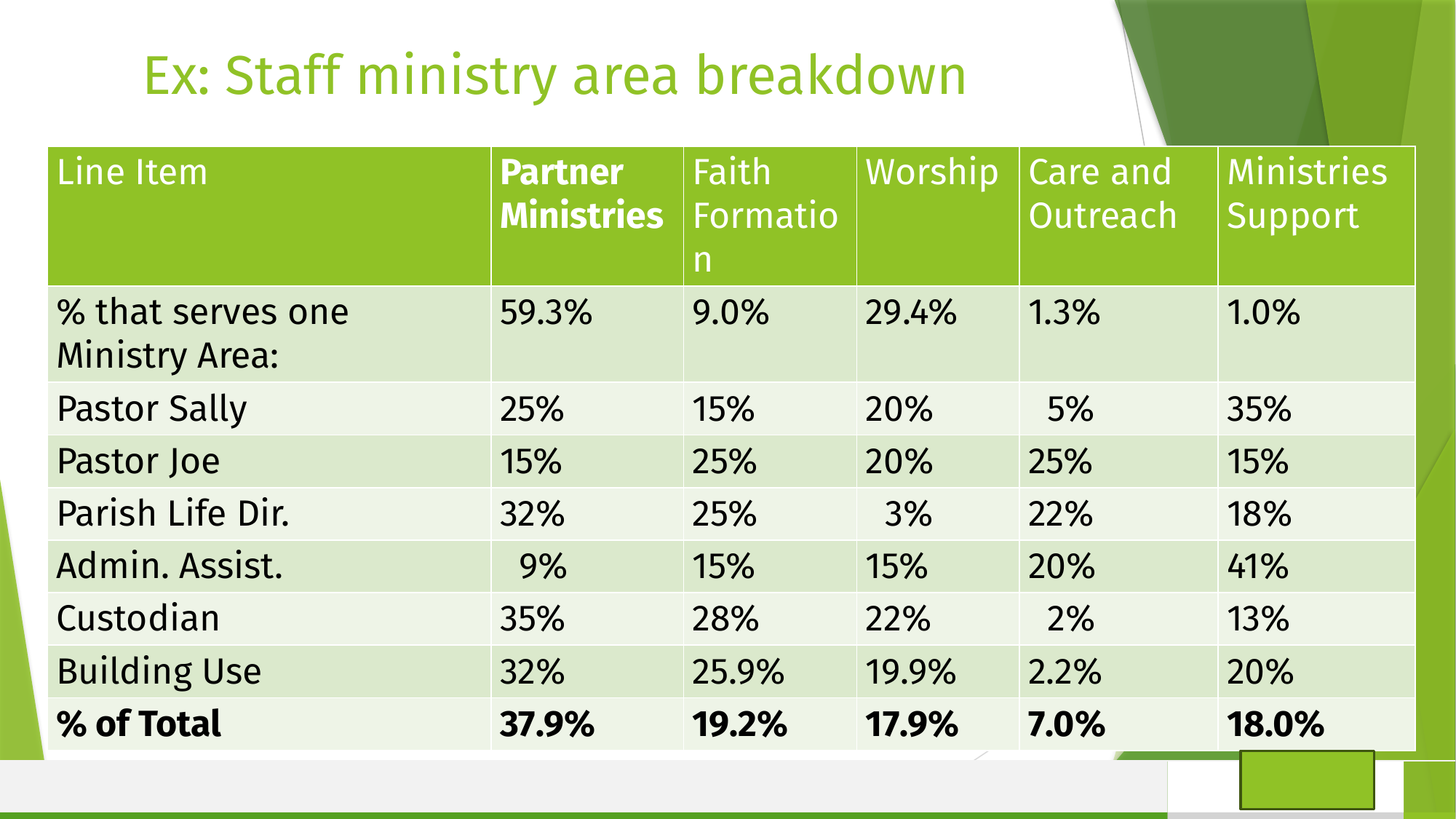

# Ex: Staff ministry area breakdown
| Line Item | Partner Ministries | Faith Formation | Worship | Care and Outreach | Ministries Support |
| --- | --- | --- | --- | --- | --- |
| % that serves one Ministry Area: | 59.3% | 9.0% | 29.4% | 1.3% | 1.0% |
| Pastor Sally | 25% | 15% | 20% | 5% | 35% |
| Pastor Joe | 15% | 25% | 20% | 25% | 15% |
| Parish Life Dir. | 32% | 25% | 3% | 22% | 18% |
| Admin. Assist. | 9% | 15% | 15% | 20% | 41% |
| Custodian | 35% | 28% | 22% | 2% | 13% |
| Building Use | 32% | 25.9% | 19.9% | 2.2% | 20% |
| % of Total | 37.9% | 19.2% | 17.9% | 7.0% | 18.0% |